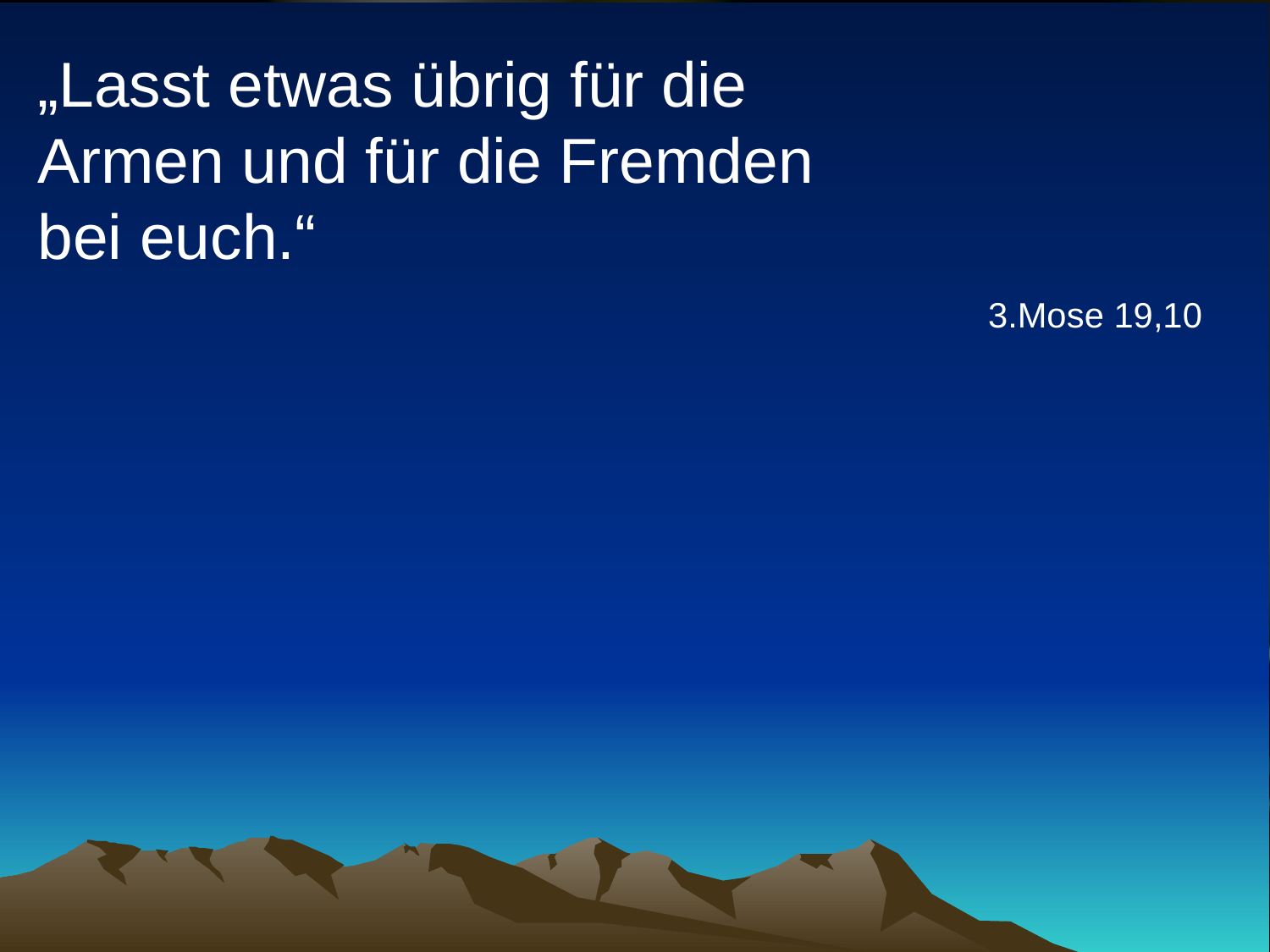

# „Lasst etwas übrig für die Armen und für die Fremden bei euch.“
3.Mose 19,10